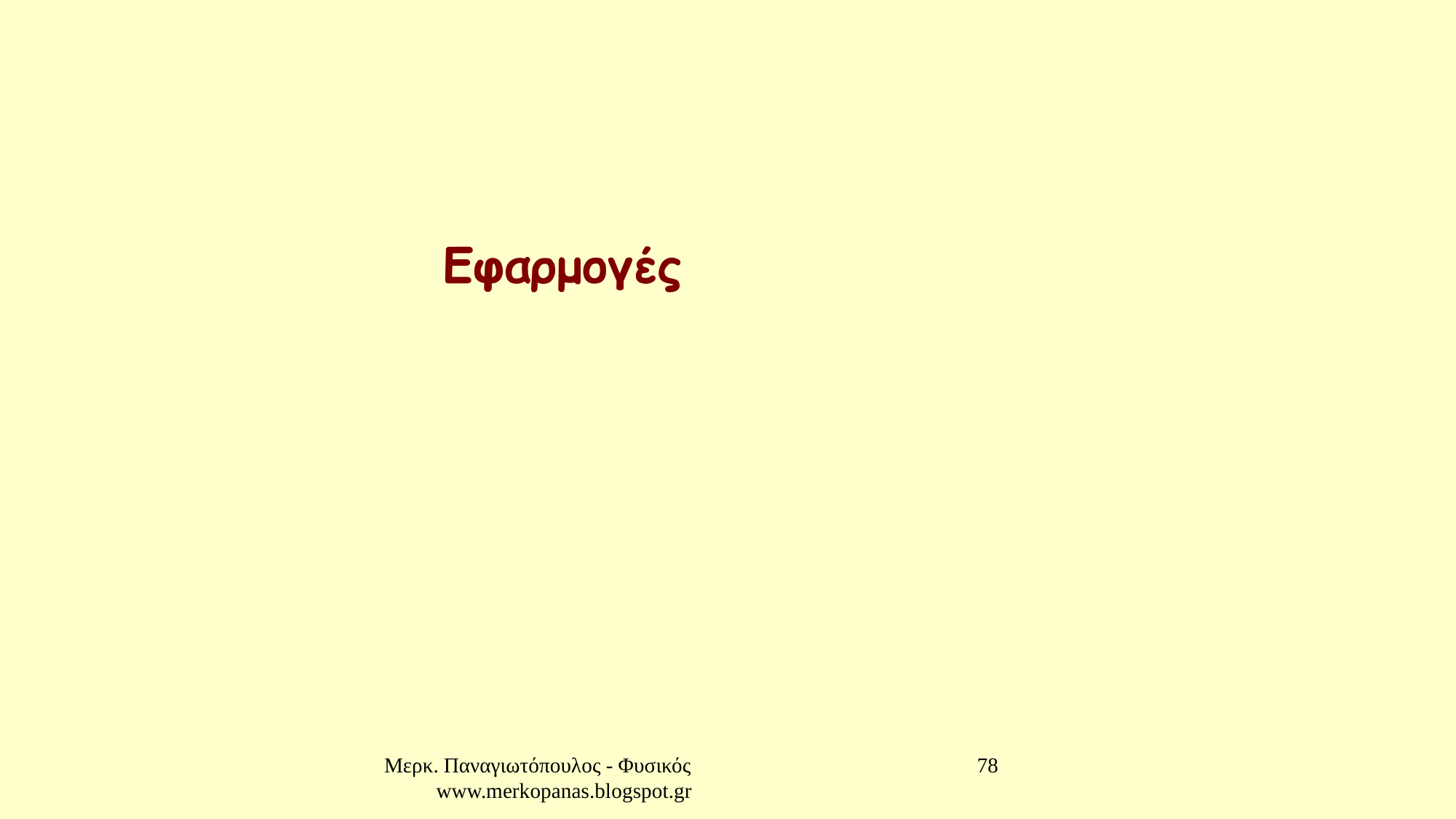

Εφαρμογές
Μερκ. Παναγιωτόπουλος - Φυσικός           www.merkopanas.blogspot.gr
78